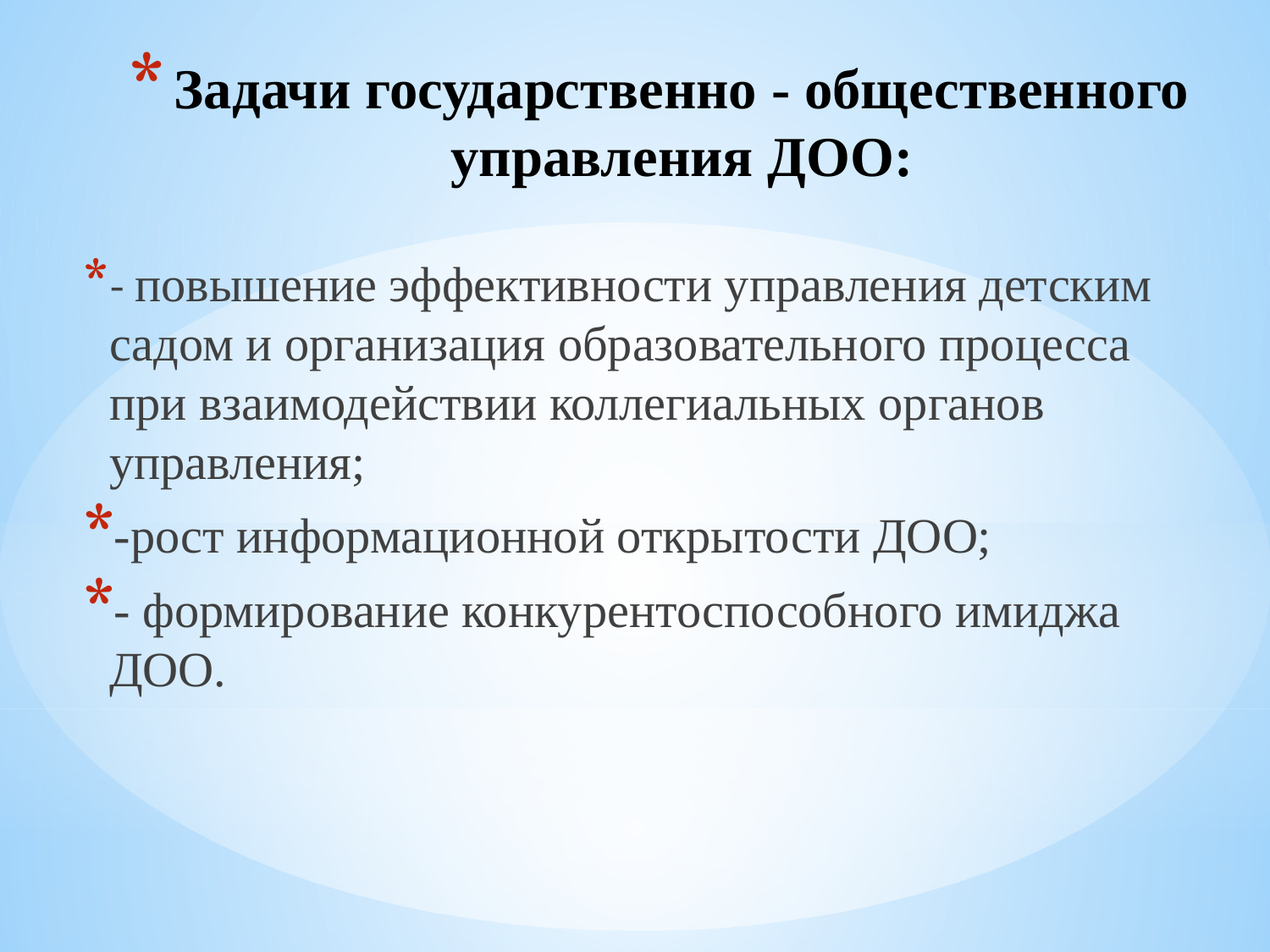

# Задачи государственно - общественного управления ДОО:
- повышение эффективности управления детским садом и организация образовательного процесса при взаимодействии коллегиальных органов управления;
-рост информационной открытости ДОО;
- формирование конкурентоспособного имиджа ДОО.